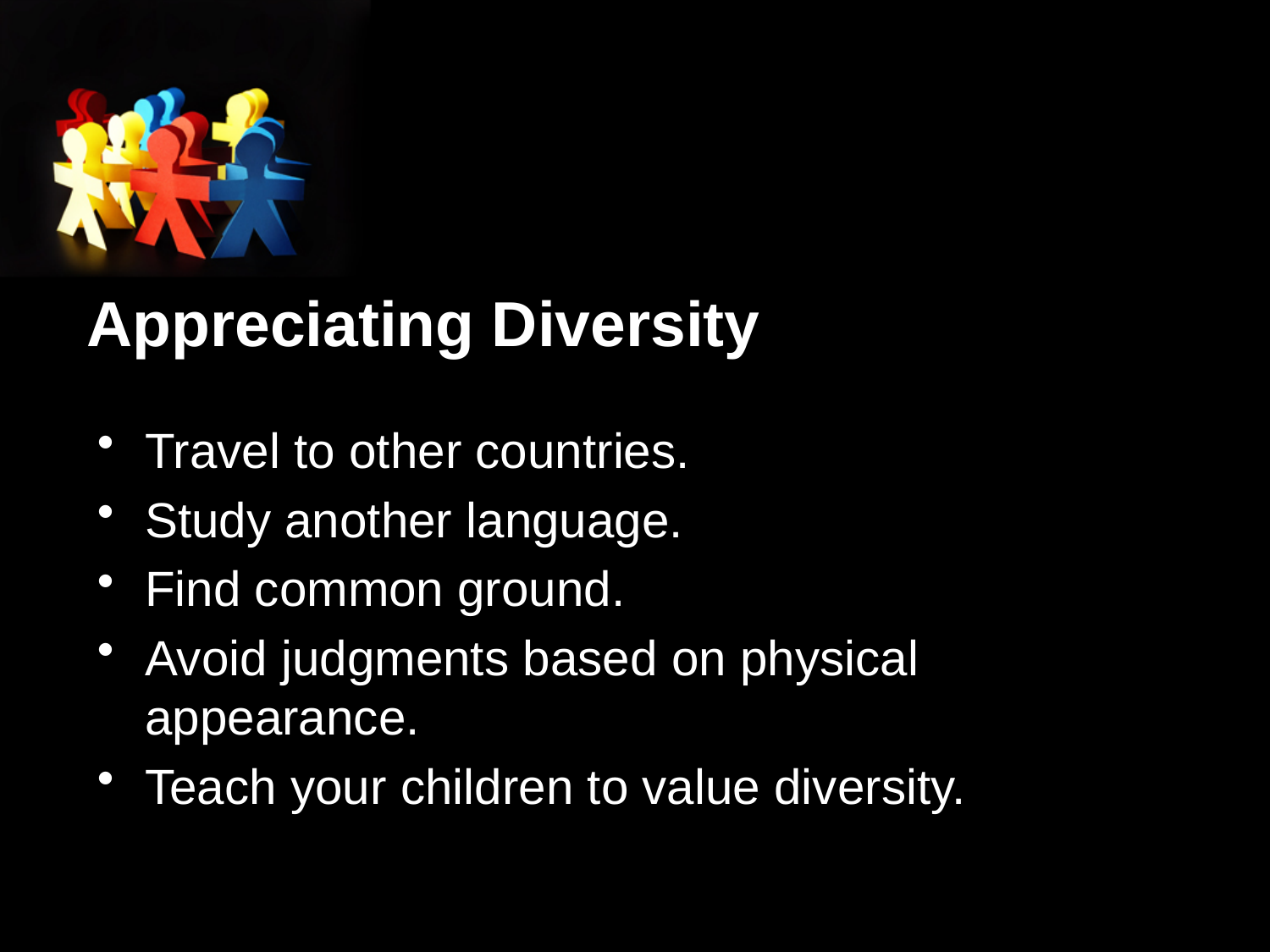

# Appreciating Diversity
Travel to other countries.
Study another language.
Find common ground.
Avoid judgments based on physical appearance.
Teach your children to value diversity.